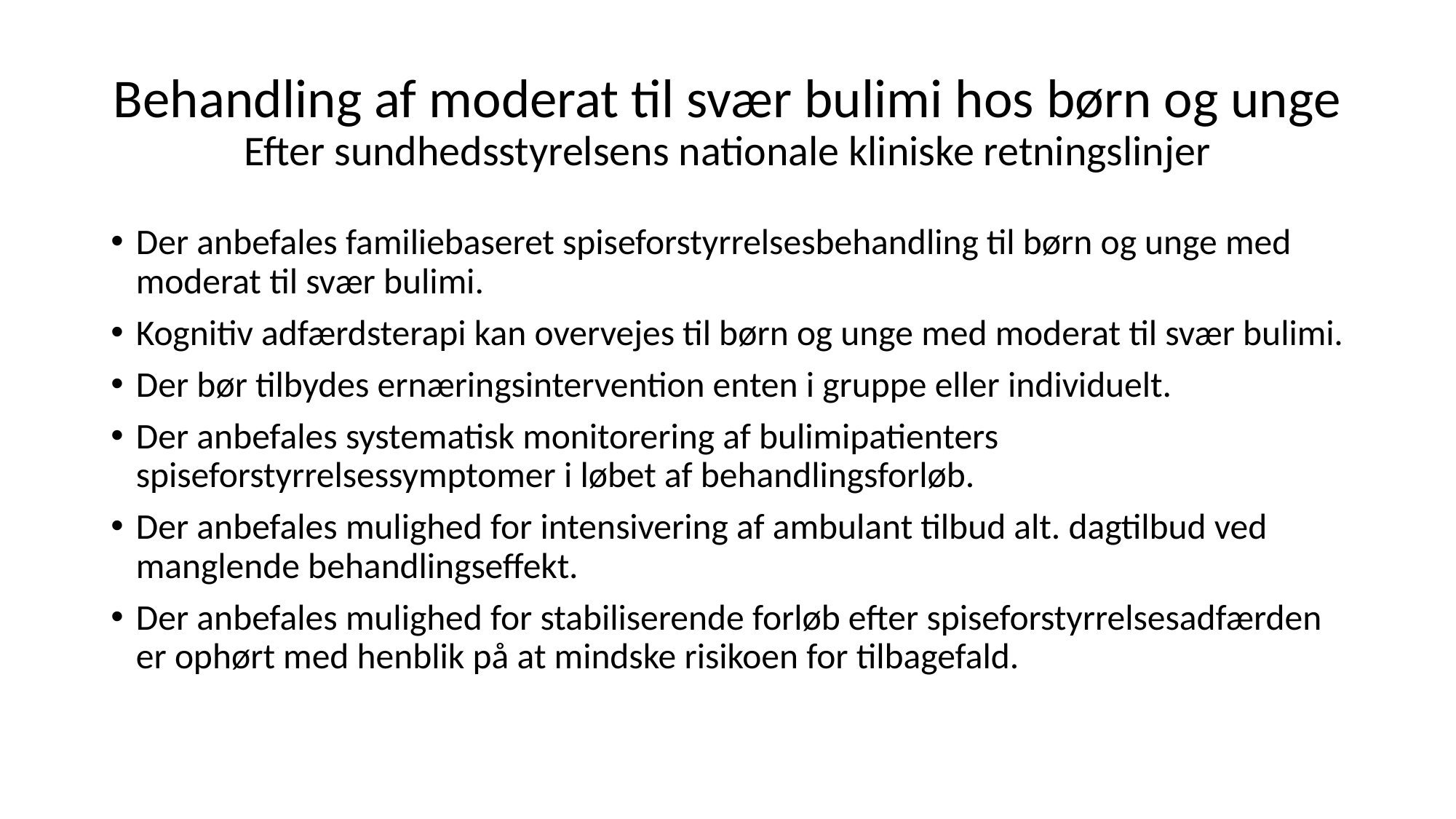

# Behandling af moderat til svær bulimi hos børn og unge Efter sundhedsstyrelsens nationale kliniske retningslinjer
Der anbefales familiebaseret spiseforstyrrelsesbehandling til børn og unge med moderat til svær bulimi.
Kognitiv adfærdsterapi kan overvejes til børn og unge med moderat til svær bulimi.
Der bør tilbydes ernæringsintervention enten i gruppe eller individuelt.
Der anbefales systematisk monitorering af bulimipatienters spiseforstyrrelsessymptomer i løbet af behandlingsforløb.
Der anbefales mulighed for intensivering af ambulant tilbud alt. dagtilbud ved manglende behandlingseffekt.
Der anbefales mulighed for stabiliserende forløb efter spiseforstyrrelsesadfærden er ophørt med henblik på at mindske risikoen for tilbagefald.